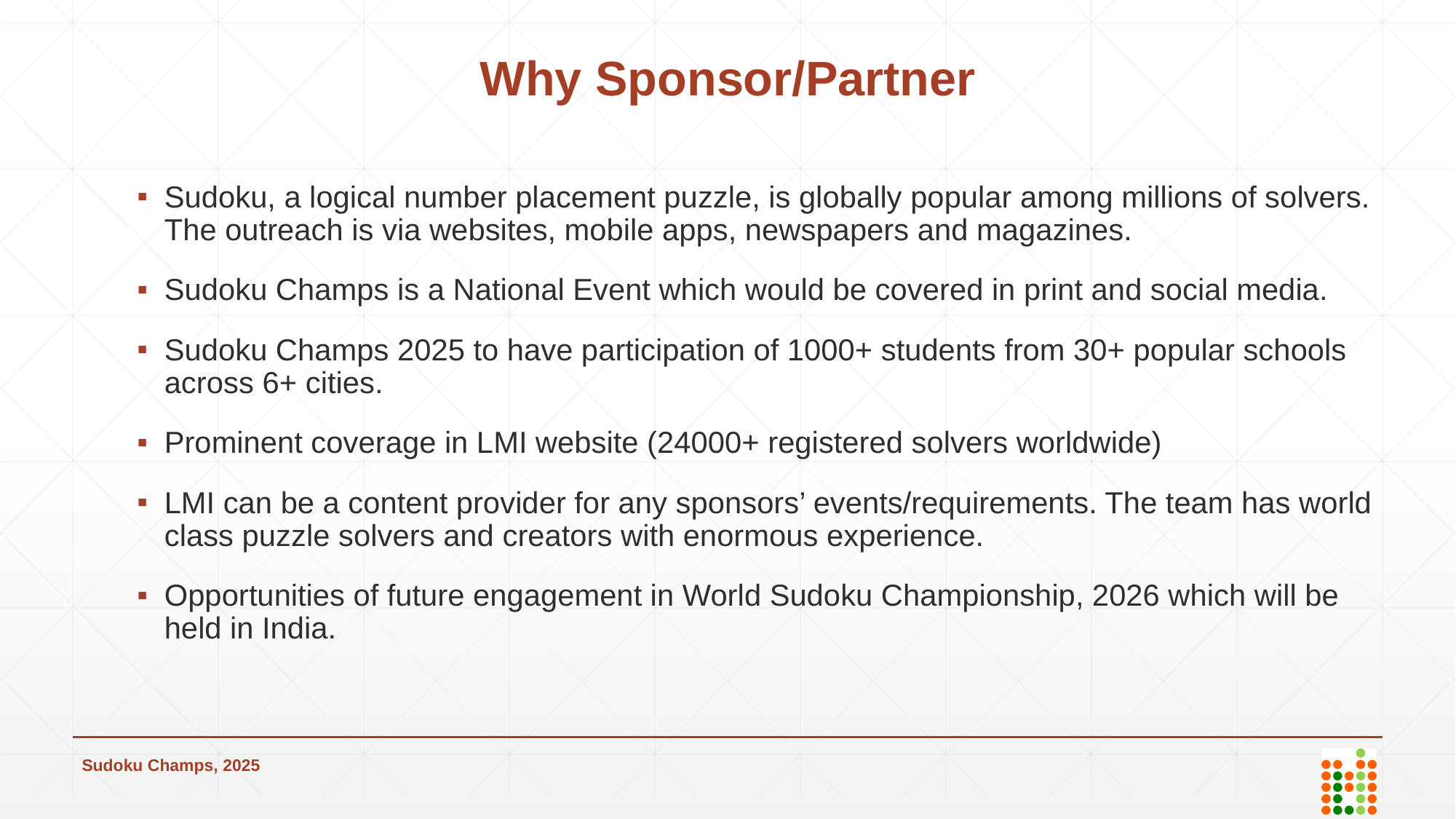

# Why Sponsor/Partner
Sudoku, a logical number placement puzzle, is globally popular among millions of solvers. The outreach is via websites, mobile apps, newspapers and magazines.
Sudoku Champs is a National Event which would be covered in print and social media.
Sudoku Champs 2025 to have participation of 1000+ students from 30+ popular schools across 6+ cities.
Prominent coverage in LMI website (24000+ registered solvers worldwide)
LMI can be a content provider for any sponsors’ events/requirements. The team has world class puzzle solvers and creators with enormous experience.
Opportunities of future engagement in World Sudoku Championship, 2026 which will be held in India.